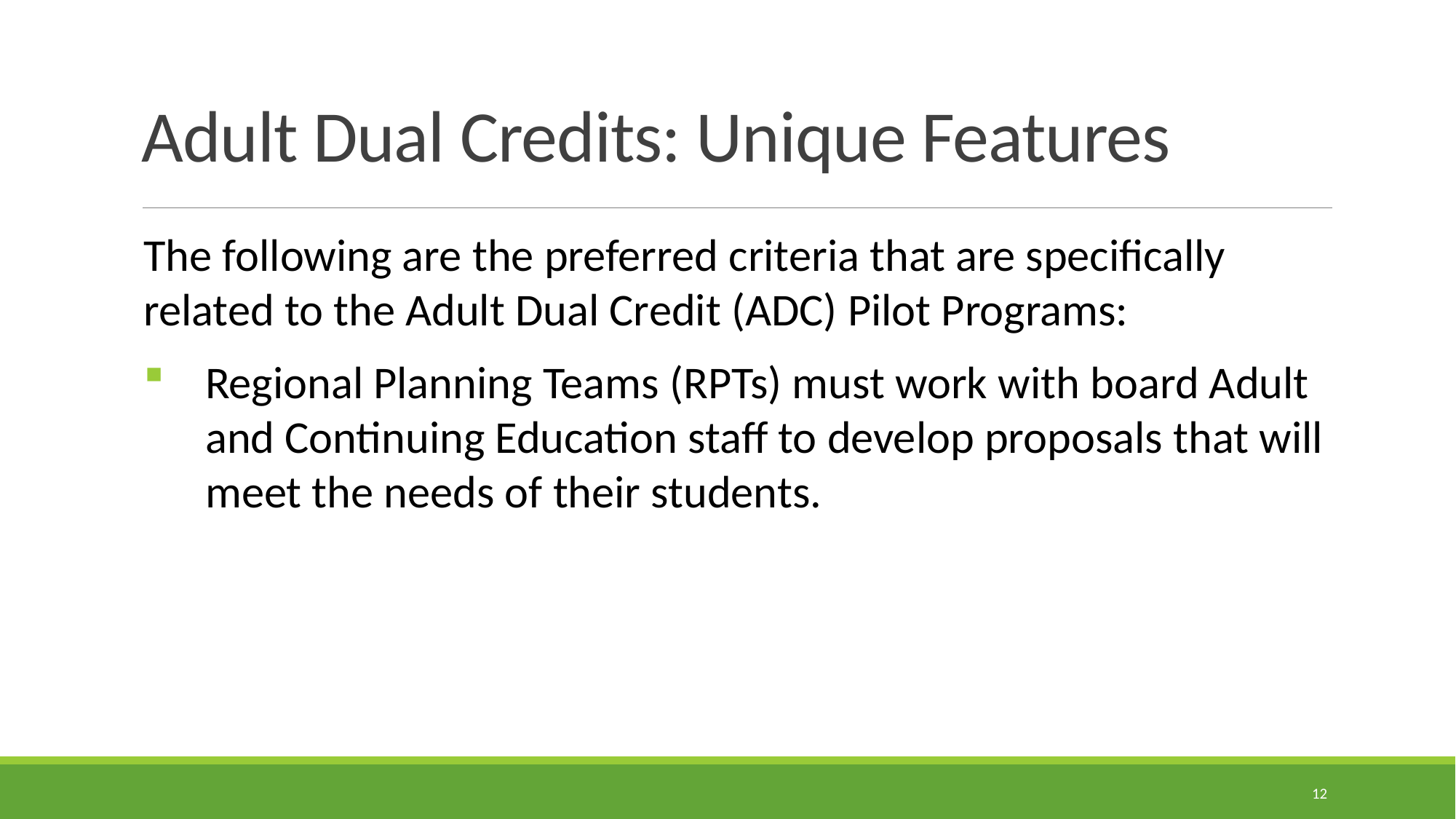

# Adult Dual Credits: Unique Features
The following are the preferred criteria that are specifically related to the Adult Dual Credit (ADC) Pilot Programs:
Regional Planning Teams (RPTs) must work with board Adult and Continuing Education staff to develop proposals that will meet the needs of their students.

12